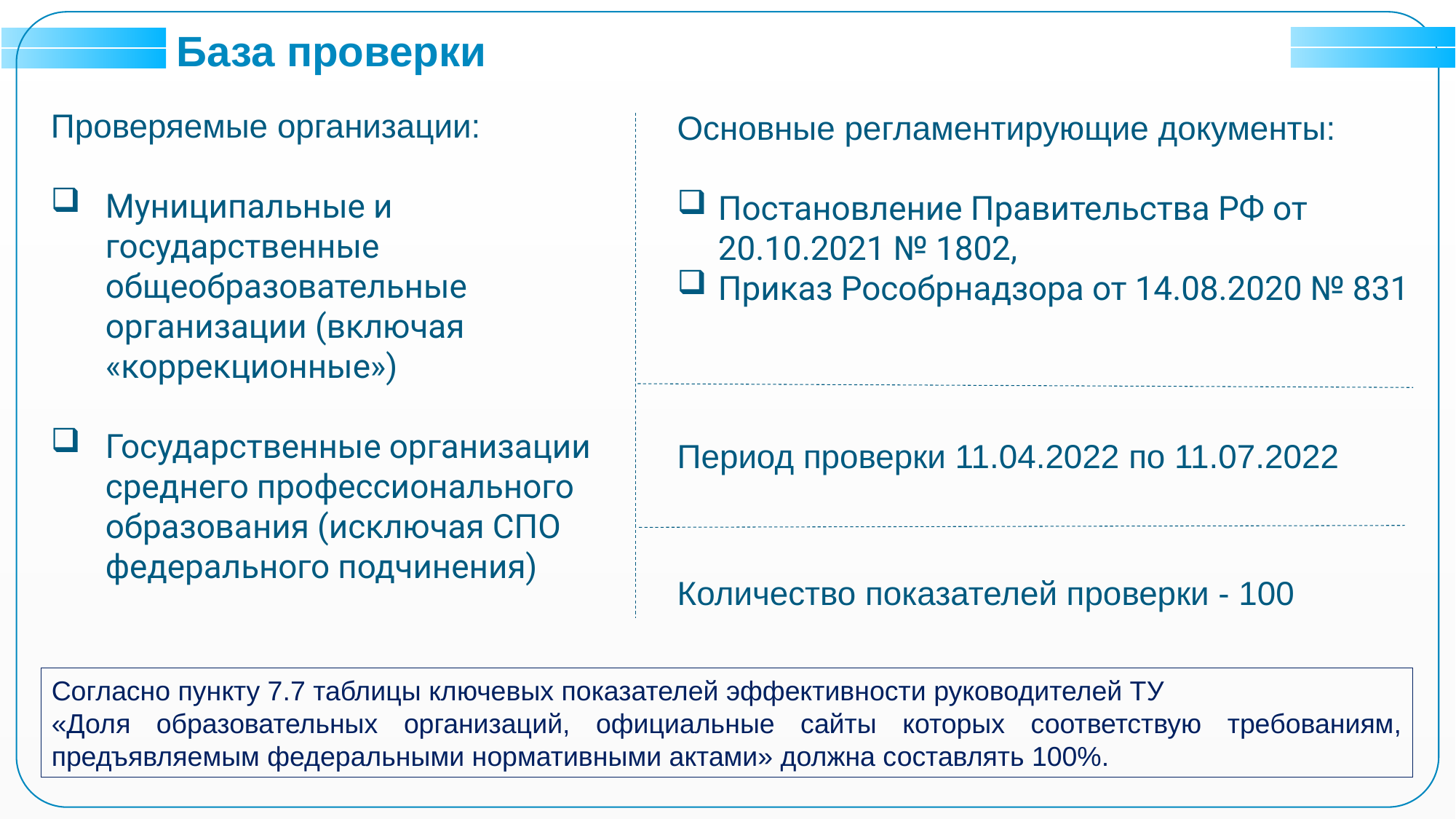

База проверки
Проверяемые организации:

Муниципальные и государственные общеобразовательные организации (включая «коррекционные»)

Государственные организации среднего профессионального образования (исключая СПО федерального подчинения)
Основные регламентирующие документы:

Постановление Правительства РФ от 20.10.2021 № 1802,
Приказ Рособрнадзора от 14.08.2020 № 831
Период проверки 11.04.2022 по 11.07.2022
Количество показателей проверки - 100
Согласно пункту 7.7 таблицы ключевых показателей эффективности руководителей ТУ
«Доля образовательных организаций, официальные сайты которых соответствую требованиям, предъявляемым федеральными нормативными актами» должна составлять 100%.